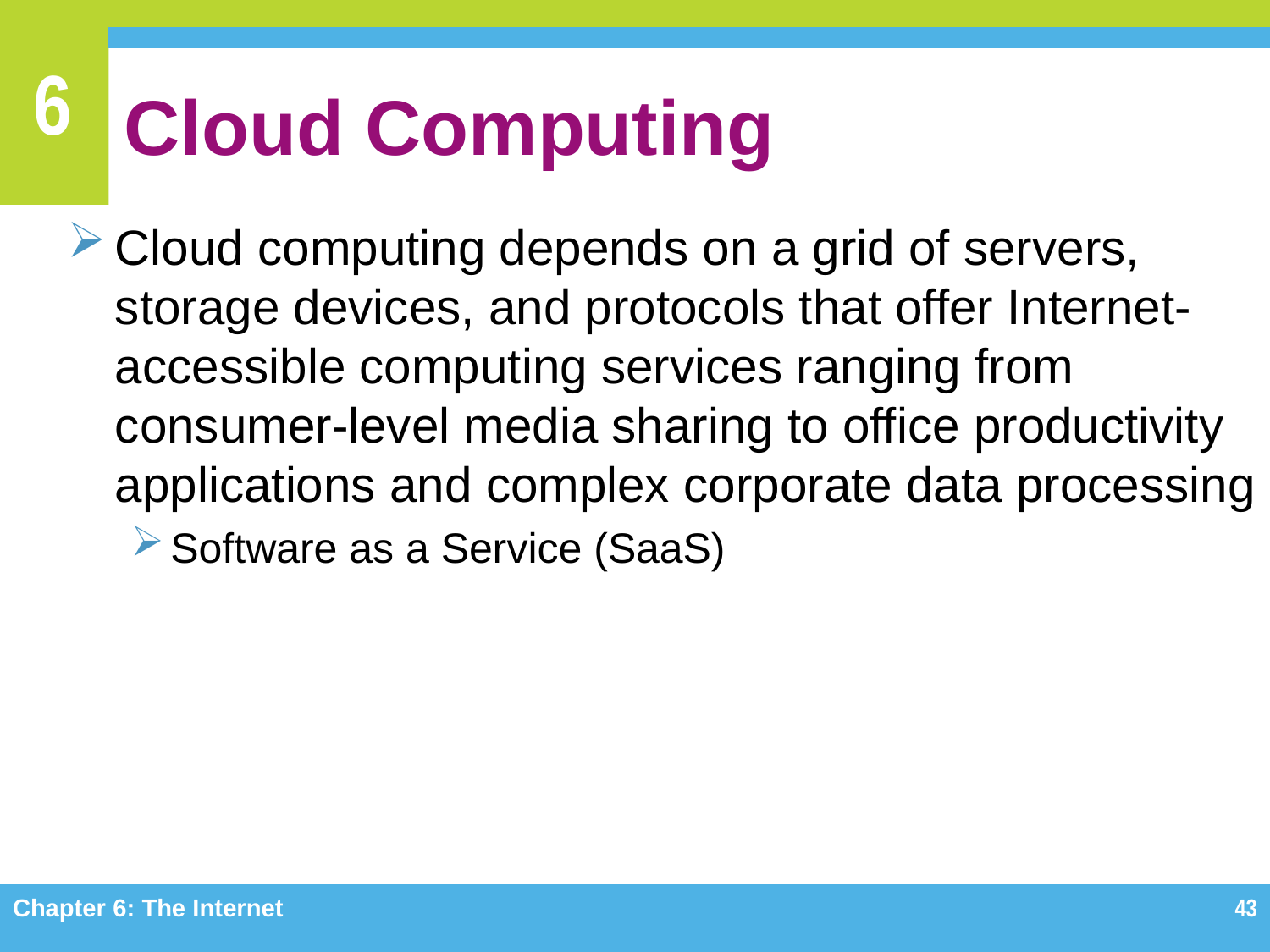

# Cloud Computing
Cloud computing depends on a grid of servers, storage devices, and protocols that offer Internet-accessible computing services ranging from consumer-level media sharing to office productivity applications and complex corporate data processing
Software as a Service (SaaS)
Chapter 6: The Internet
43